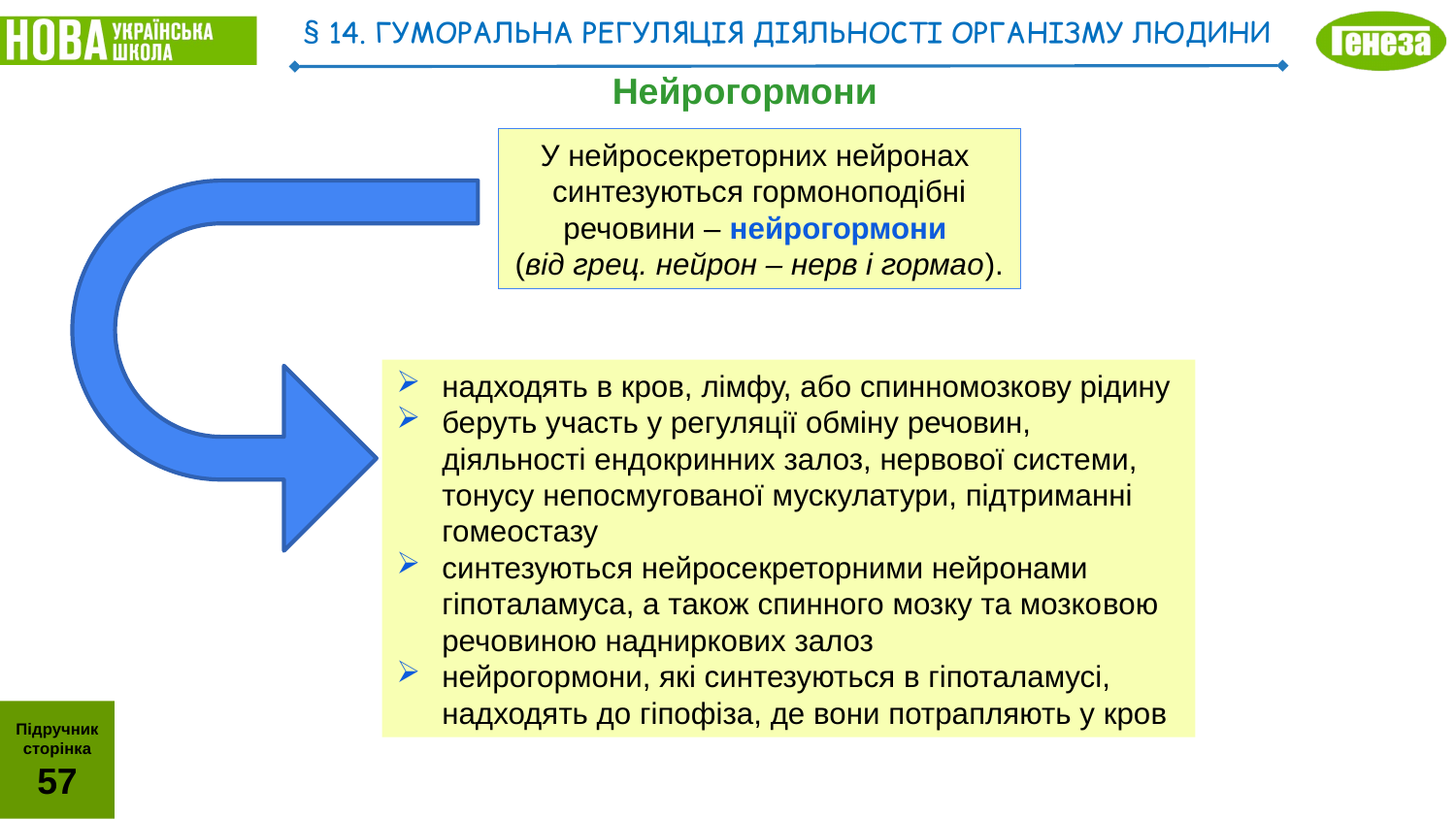

§ 14. ГУМОРАЛЬНА РЕГУЛЯЦІЯ ДІЯЛЬНОСТІ ОРГАНІЗМУ ЛЮДИНИ
Нейрогормони
У нейросекреторних нейронах
синтезуються гормоноподібні речовини – нейрогормони
(від грец. нейрон – нерв і гормао).

надходять в кров, лімфу, або спинномозкову рідину
беруть участь у регуляції обміну речовин, діяльності ендокринних залоз, нервової системи, тонусу непосмугованої мускулатури, підтриманні гомеостазу
синтезуються нейросекреторними нейронами гіпоталамуса, а також спинного мозку та мозко­вою речовиною надниркових залоз
нейрогормони, які синтезуються в гіпоталамусі, надходять до гіпофіза, де вони потрапляють у кров
Підручник
сторінка
57